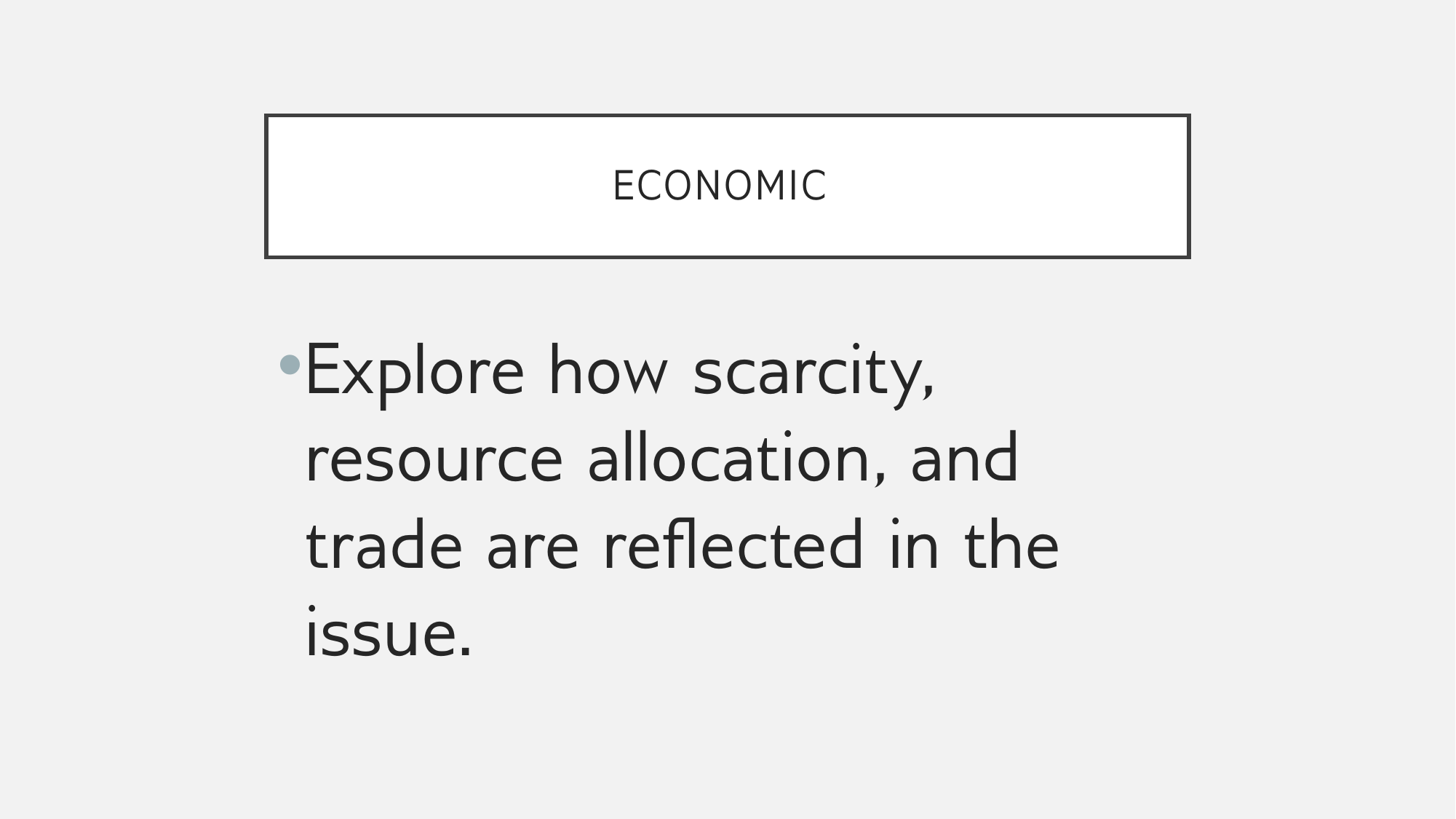

# Economic
Explore how scarcity, resource allocation, and trade are reflected in the issue.